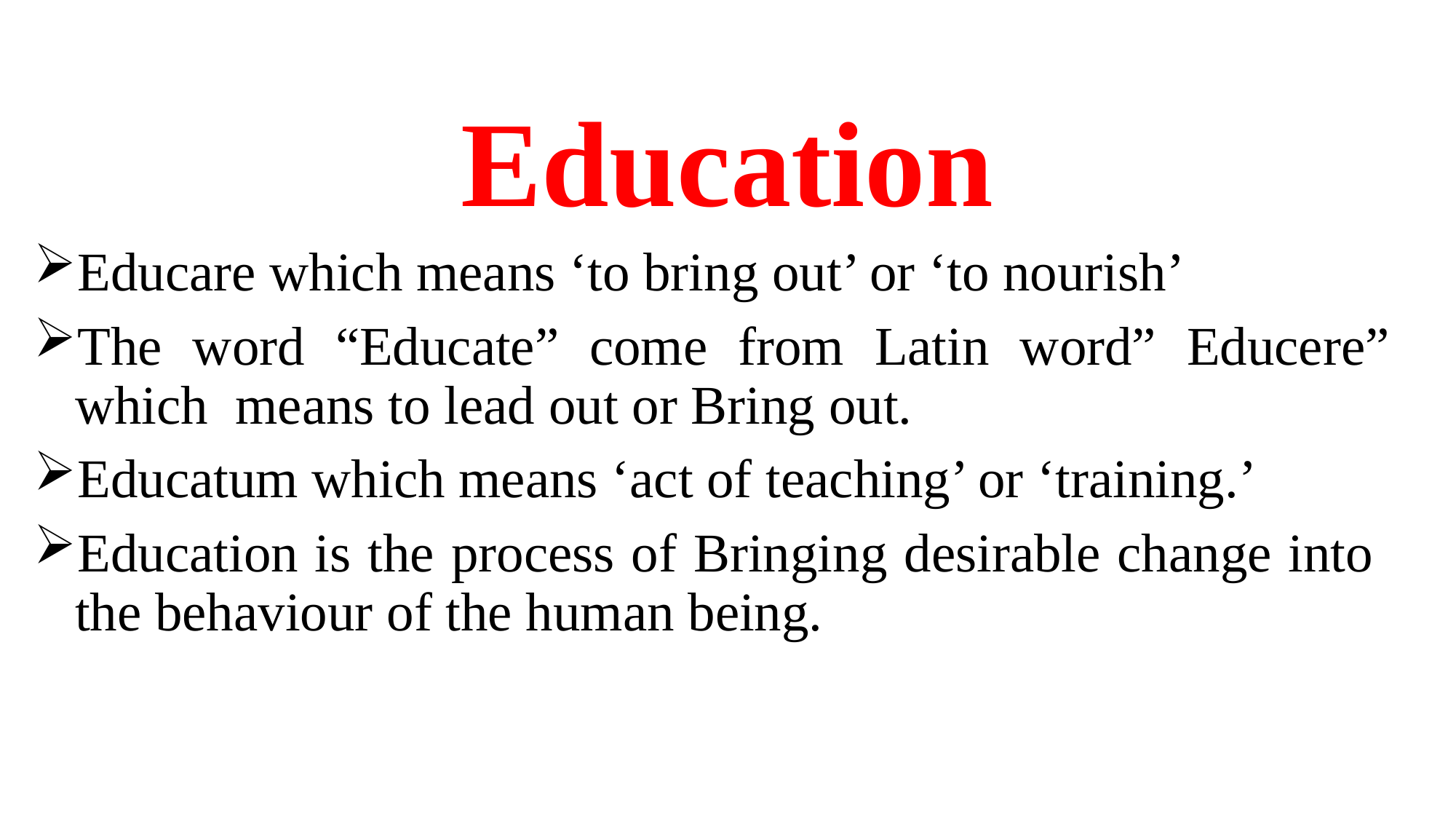

# Education
Educare which means ‘to bring out’ or ‘to nourish’
The word “Educate” come from Latin word” Educere” which  means to lead out or Bring out.
Educatum which means ‘act of teaching’ or ‘training.’
Education is the process of Bringing desirable change into  the behaviour of the human being.